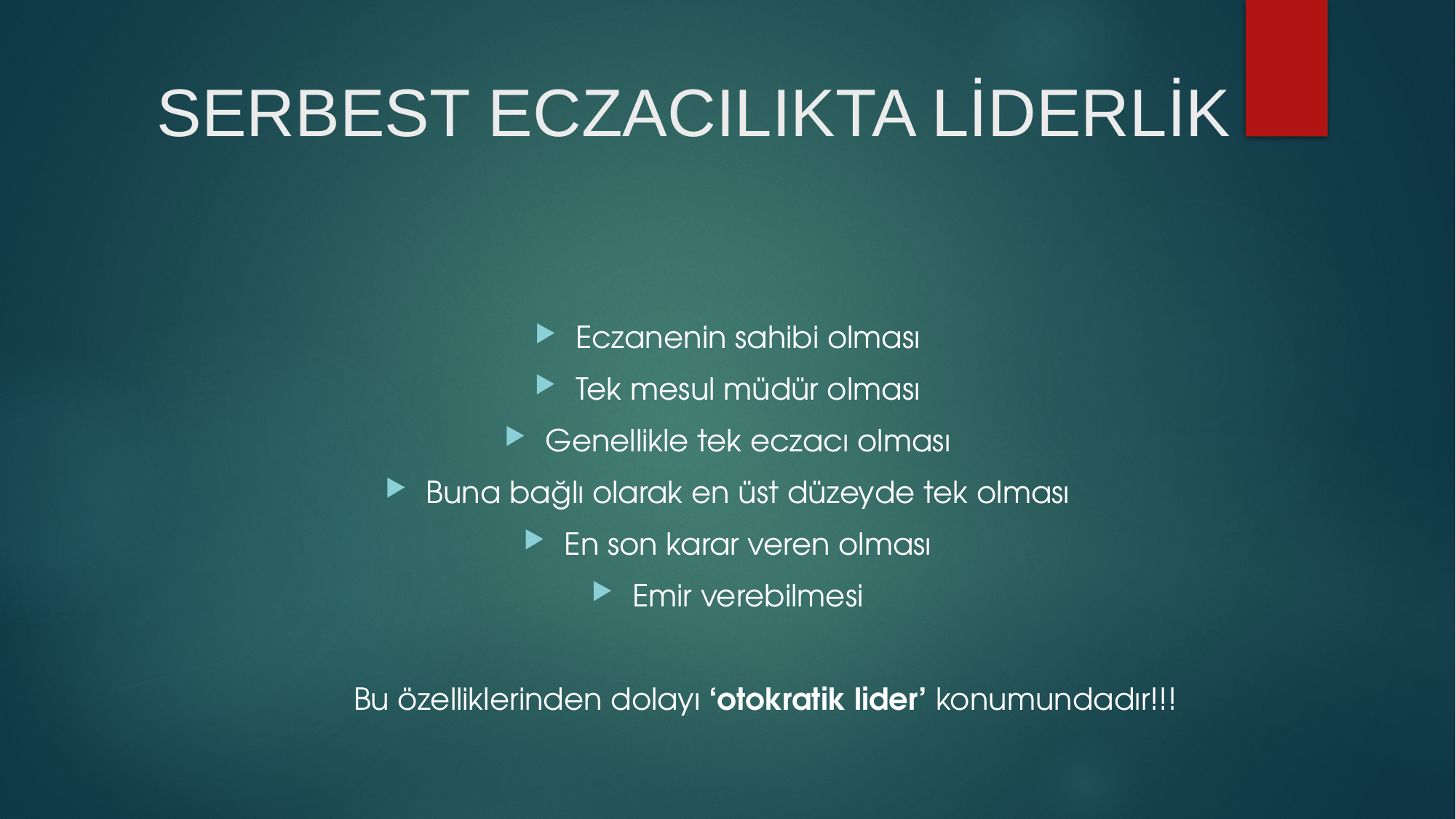

# SERBEST ECZACILIKTA LİDERLİK

Eczanenin sahibi olması
Tek mesul müdür olması
Genellikle tek eczacı olması
Buna bağlı olarak en üst düzeyde tek olması
En son karar veren olması
Emir verebilmesi

         Bu özelliklerinden dolayı ‘otokratik lider’ konumundadır!!!